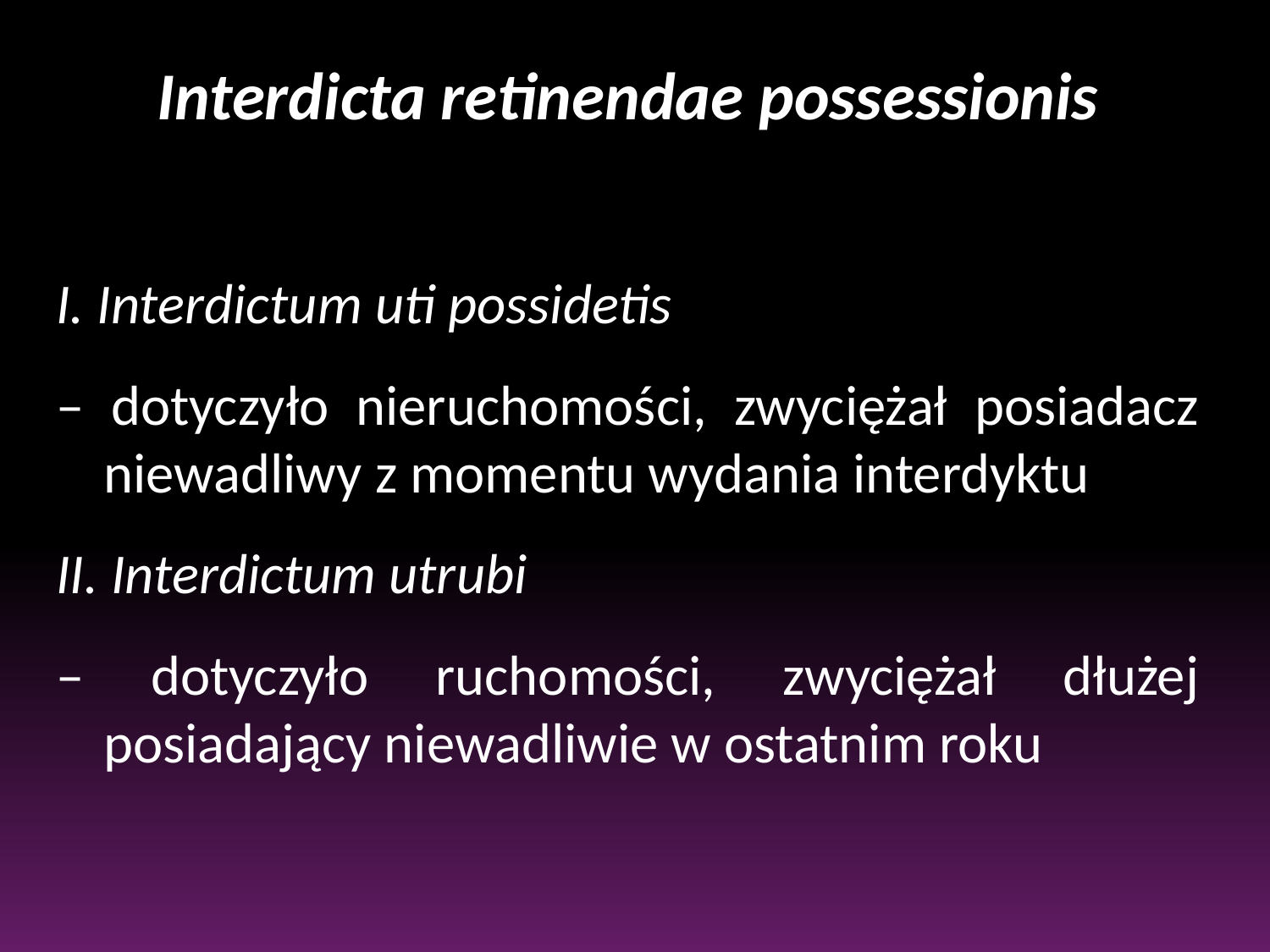

#
Interdicta retinendae possessionis

I. Interdictum uti possidetis
– dotyczyło nieruchomości, zwyciężał posiadacz niewadliwy z momentu wydania interdyktu
II. Interdictum utrubi
– dotyczyło ruchomości, zwyciężał dłużej posiadający niewadliwie w ostatnim roku